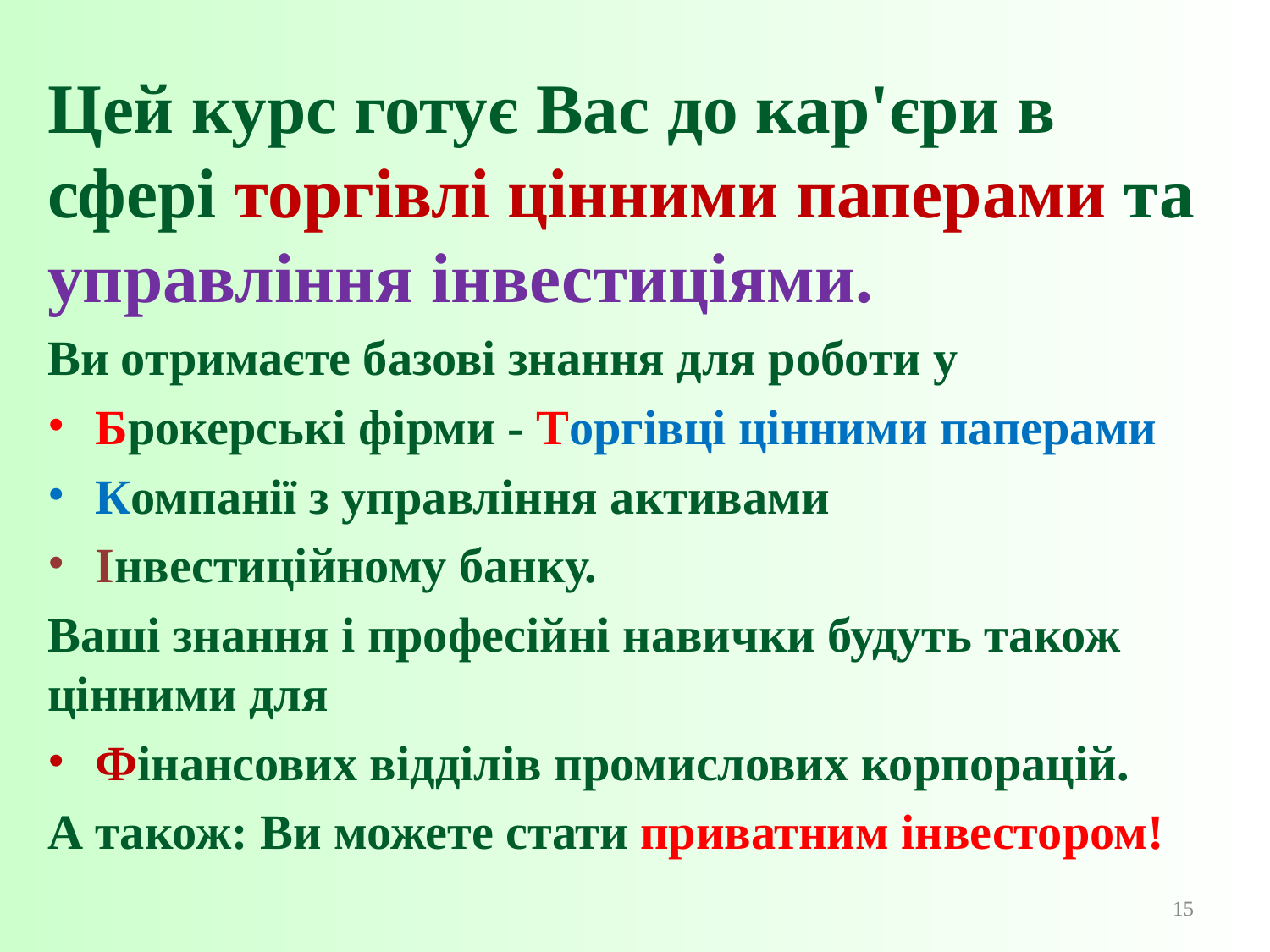

Цей курс готує Вас до кар'єри в сфері торгівлі цінними паперами та управління інвестиціями.
Ви отримаєте базові знання для роботи у
Брокерські фірми - Торгівці цінними паперами
Компанії з управління активами
Інвестиційному банку.
Ваші знання і професійні навички будуть також цінними для
Фінансових відділів промислових корпорацій.
А також: Ви можете стати приватним інвестором!

15